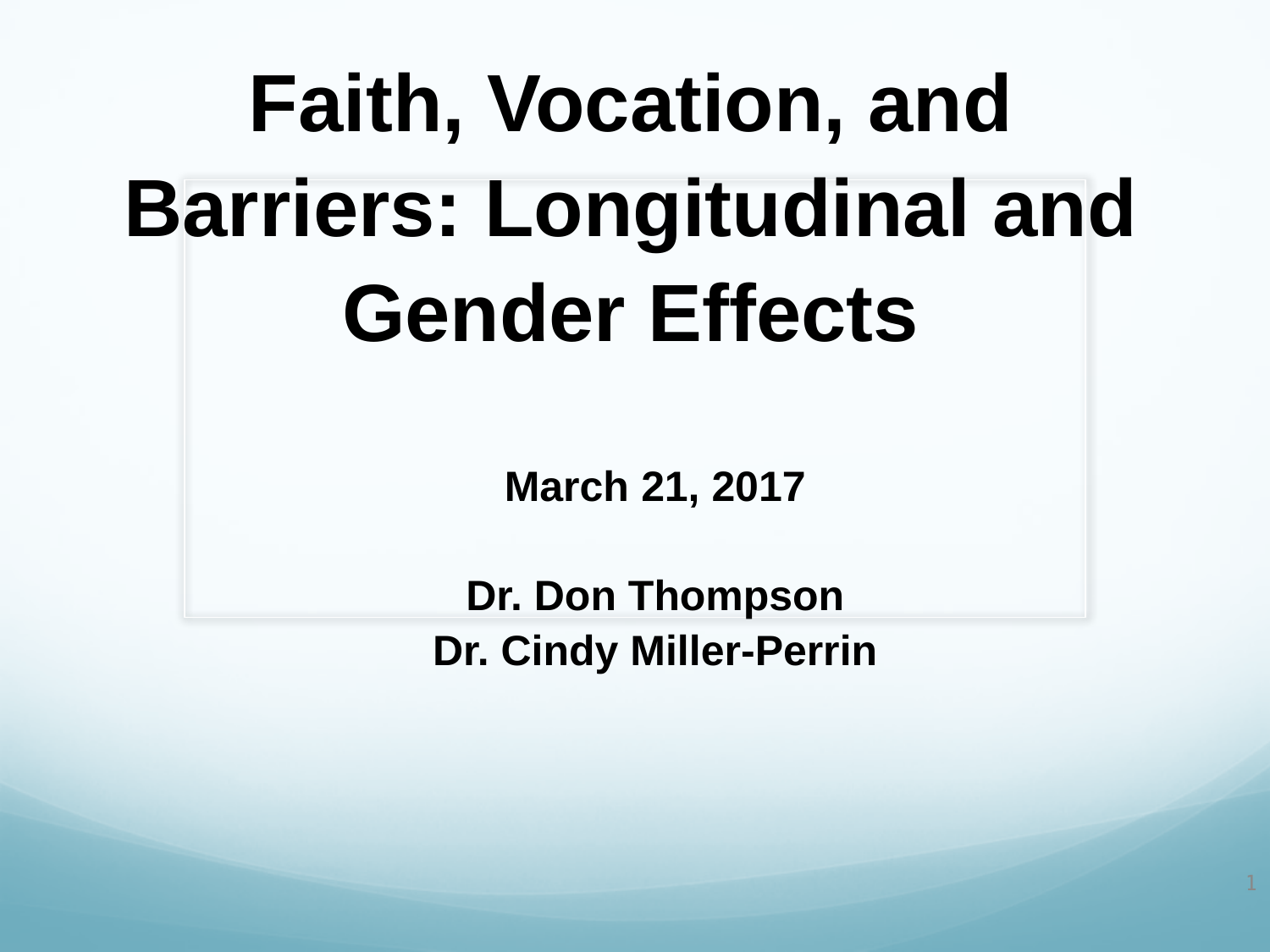

# Faith, Vocation, and Barriers: Longitudinal and Gender Effects
March 21, 2017

Dr. Don Thompson
Dr. Cindy Miller-Perrin
1